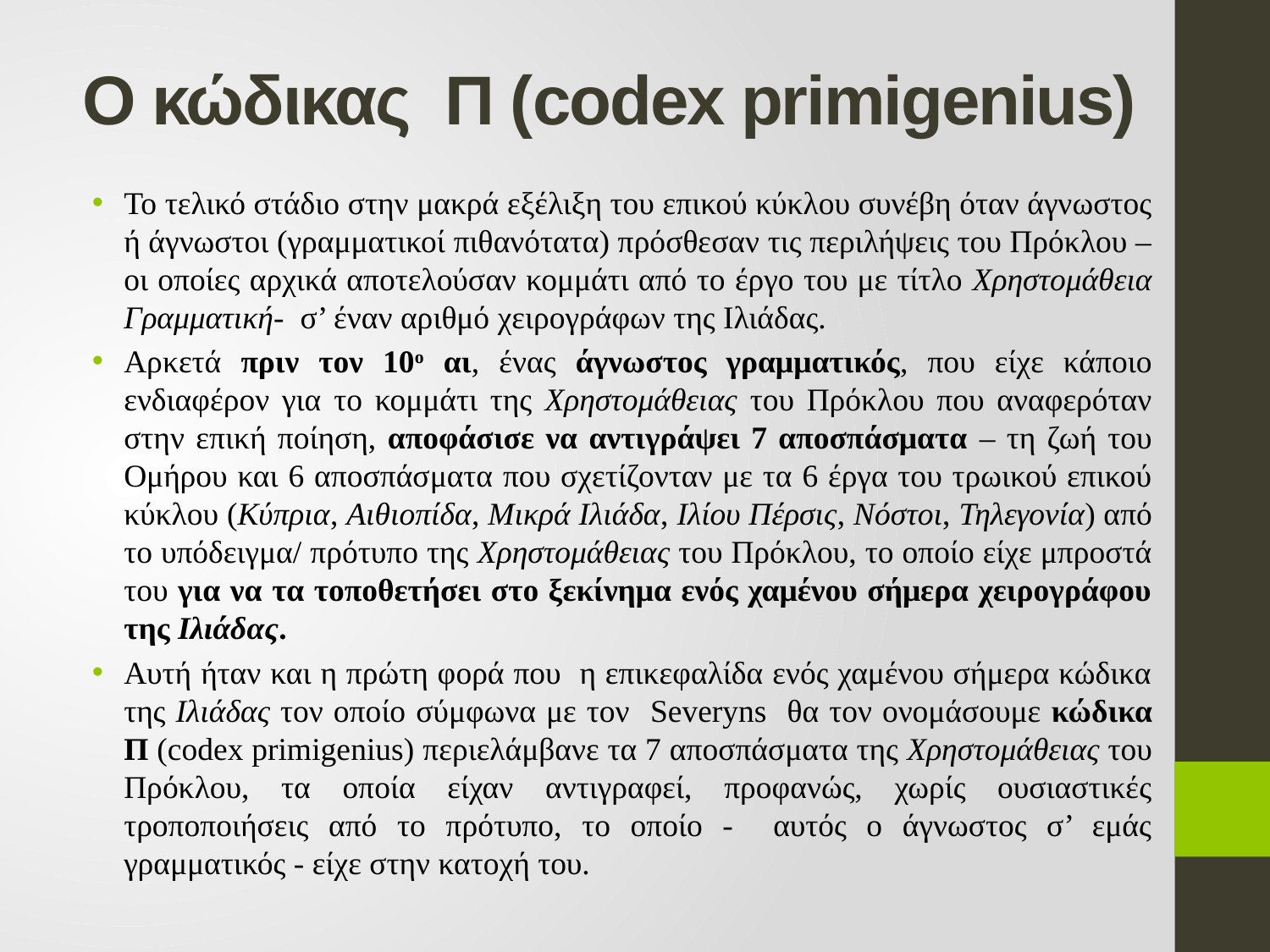

# Ο κώδικας  Π (codex primigenius)
Το τελικό στάδιο στην μακρά εξέλιξη του επικού κύκλου συνέβη όταν άγνωστος ή άγνωστοι (γραμματικοί πιθανότατα) πρόσθεσαν τις περιλήψεις του Πρόκλου – οι οποίες αρχικά αποτελούσαν κομμάτι από το έργο του με τίτλο Χρηστομάθεια Γραμματική-  σ’ έναν αριθμό χειρογράφων της Ιλιάδας.
Αρκετά πριν τον 10ο αι, ένας άγνωστος γραμματικός, που είχε κάποιο ενδιαφέρον για το κομμάτι της Χρηστομάθειας του Πρόκλου που αναφερόταν στην επική ποίηση, αποφάσισε να αντιγράψει 7 αποσπάσματα – τη ζωή του Ομήρου και 6 αποσπάσματα που σχετίζονταν με τα 6 έργα του τρωικού επικού κύκλου (Κύπρια, Αιθιοπίδα, Μικρά Ιλιάδα, Ιλίου Πέρσις, Νόστοι, Τηλεγονία) από το υπόδειγμα/ πρότυπο της Χρηστομάθειας του Πρόκλου, το οποίο είχε μπροστά του για να τα τοποθετήσει στο ξεκίνημα ενός χαμένου σήμερα χειρογράφου της Ιλιάδας.
Αυτή ήταν και η πρώτη φορά που  η επικεφαλίδα ενός χαμένου σήμερα κώδικα της Ιλιάδας τον οποίο σύμφωνα με τον  Severyns  θα τον ονομάσουμε κώδικα Π (codex primigenius) περιελάμβανε τα 7 αποσπάσματα της Χρηστομάθειας του Πρόκλου, τα οποία είχαν αντιγραφεί, προφανώς, χωρίς ουσιαστικές τροποποιήσεις από το πρότυπο, το οποίο -  αυτός ο άγνωστος σ’ εμάς γραμματικός - είχε στην κατοχή του.